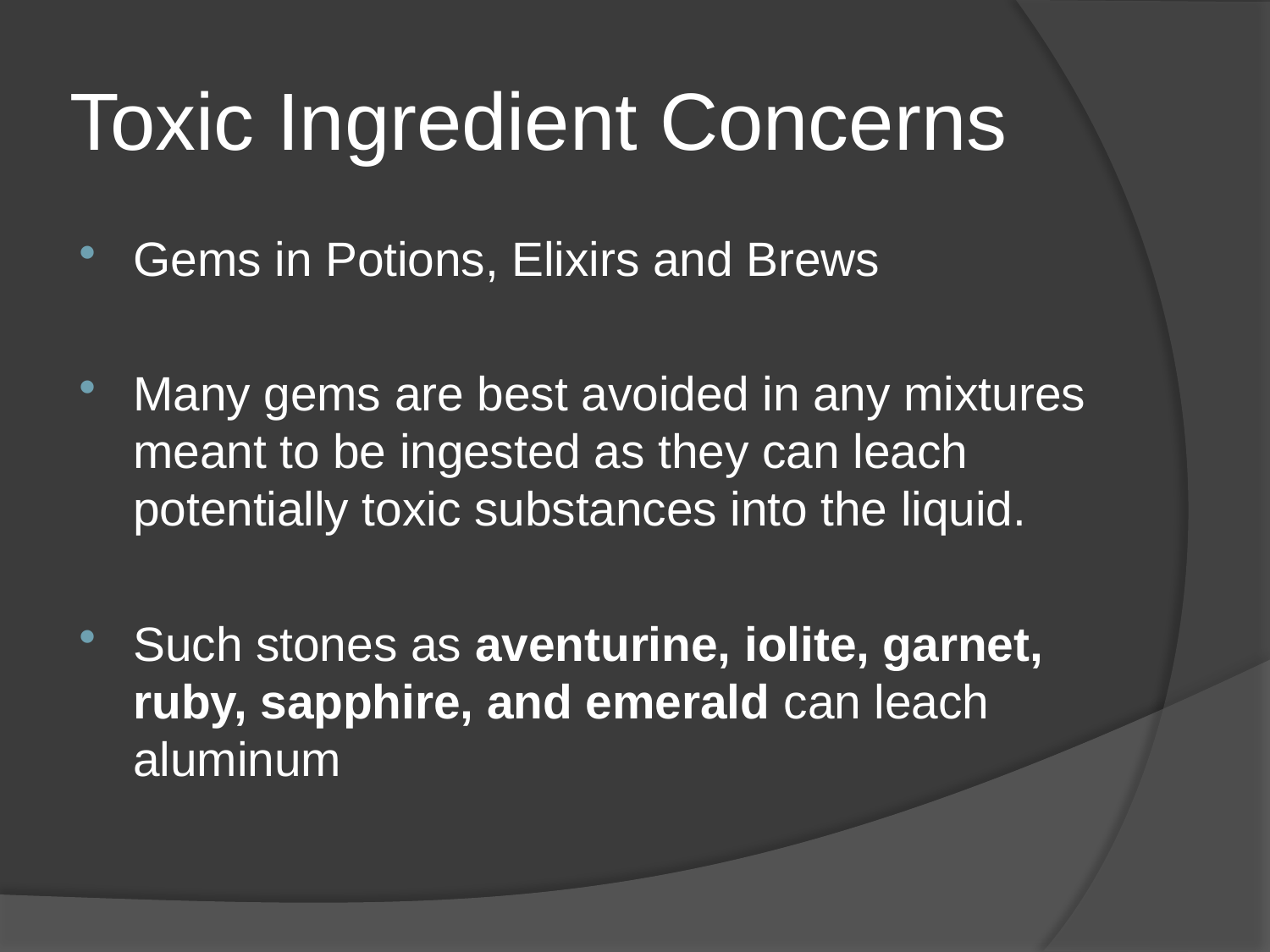

# Toxic Ingredient Concerns
Gems in Potions, Elixirs and Brews

Many gems are best avoided in any mixtures meant to be ingested as they can leach potentially toxic substances into the liquid.

Such stones as aventurine, iolite, garnet, ruby, sapphire, and emerald can leach aluminum